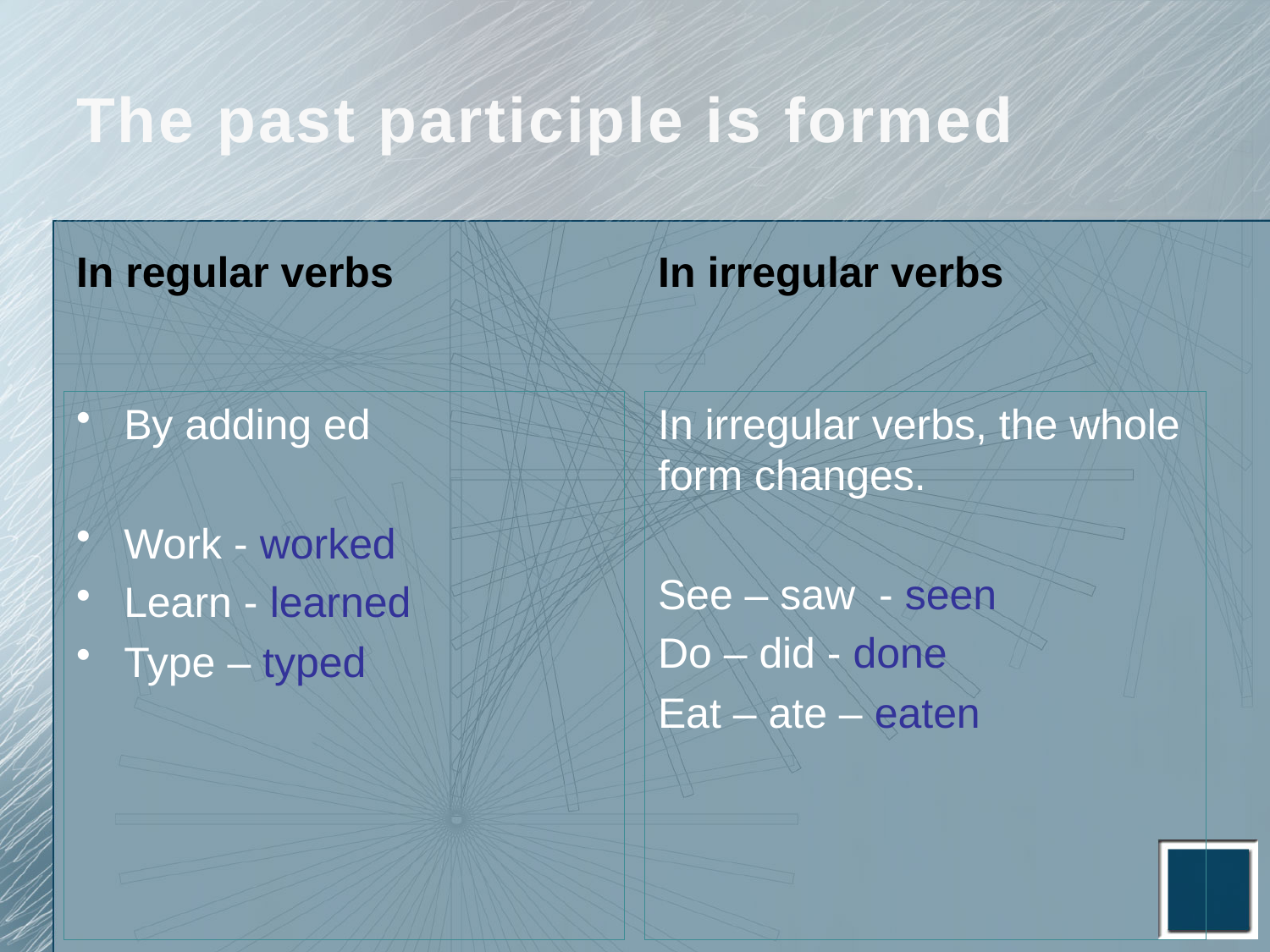

# The past participle is formed
In regular verbs
In irregular verbs
By adding ed

Work - worked
Learn - learned
Type – typed

In irregular verbs, the whole form changes.

See – saw  - seen
Do – did - done
Eat – ate – eaten